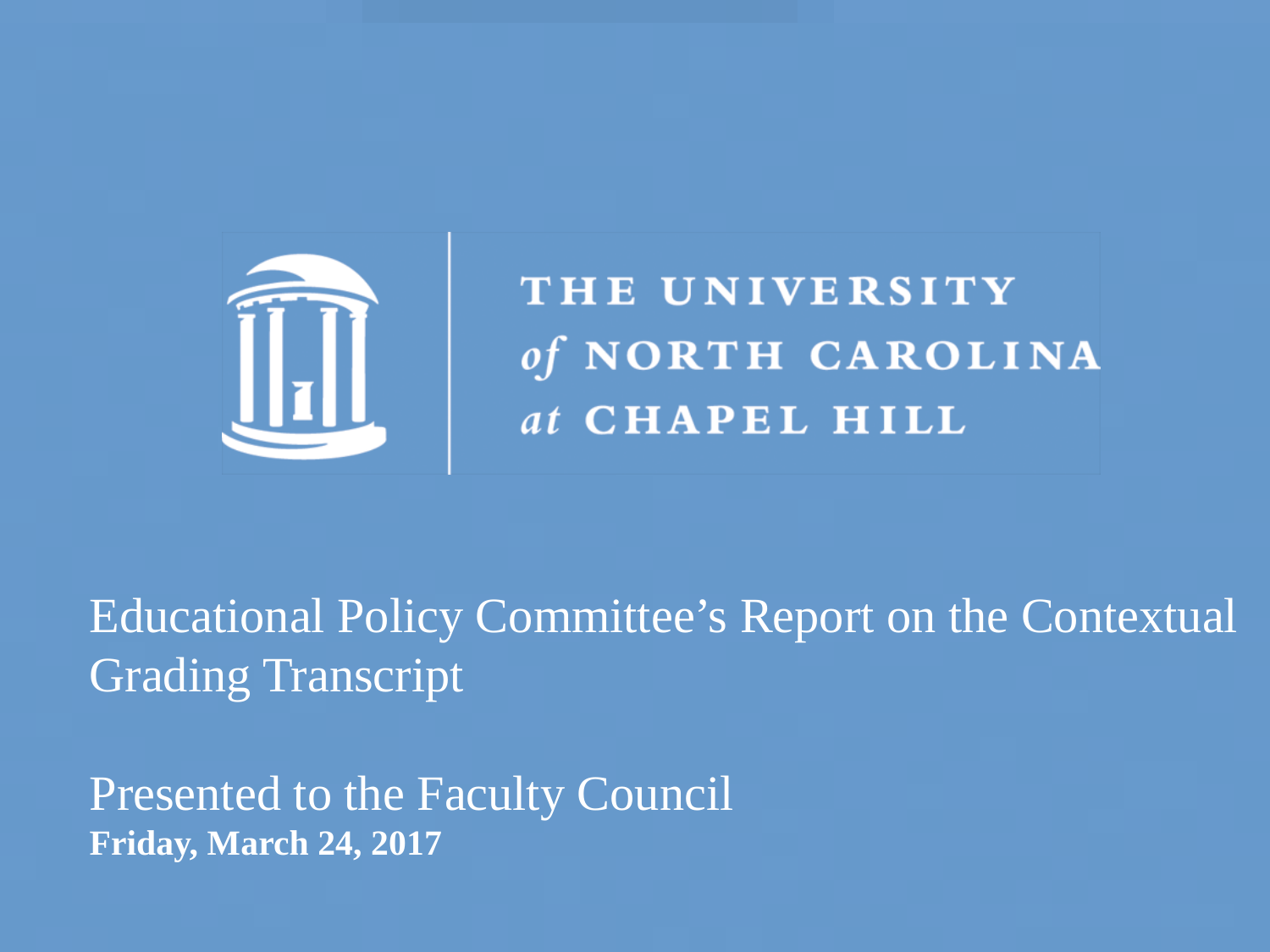

Educational Policy Committee’s Report on the Contextual Grading Transcript
Presented to the Faculty Council
Friday, March 24, 2017